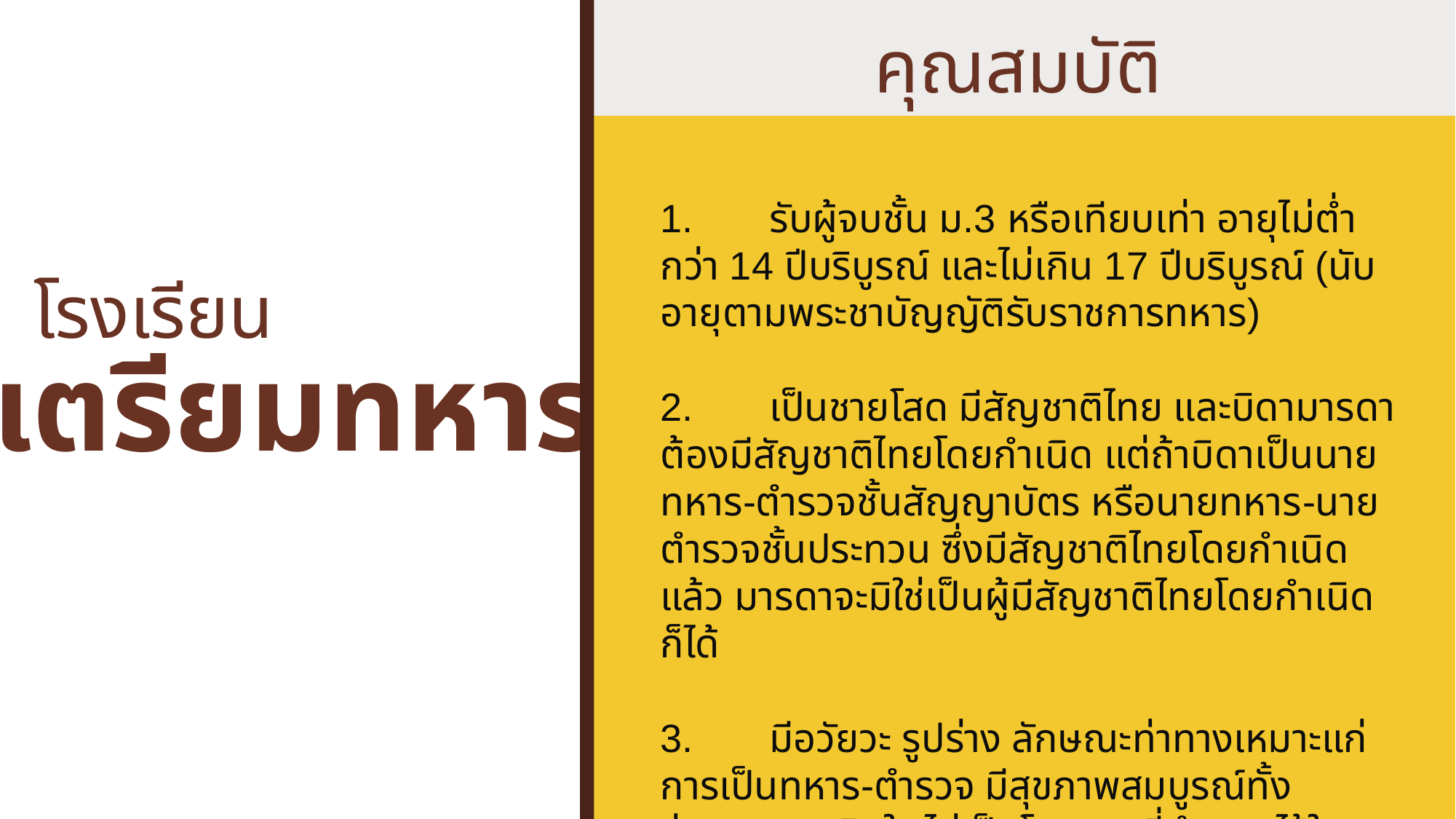

คุณสมบัติ

1.	รับผู้จบชั้น ม.3 หรือเทียบเท่า อายุไม่ต่ำกว่า 14 ปีบริบูรณ์ และไม่เกิน 17 ปีบริบูรณ์ (นับอายุตามพระชาบัญญัติรับราชการทหาร)

2.	เป็นชายโสด มีสัญชาติไทย และบิดามารดาต้องมีสัญชาติไทยโดยกำเนิด แต่ถ้าบิดาเป็นนายทหาร-ตำรวจชั้นสัญญาบัตร หรือนายทหาร-นายตำรวจชั้นประทวน ซึ่งมีสัญชาติไทยโดยกำเนิดแล้ว มารดาจะมิใช่เป็นผู้มีสัญชาติไทยโดยกำเนิดก็ได้

3.	มีอวัยวะ รูปร่าง ลักษณะท่าทางเหมาะแก่การเป็นทหาร-ตำรวจ มีสุขภาพสมบูรณ์ทั้งร่างกายและจิตใจ ไม่เป็นโรคตามที่กำหนดไว้ในกฎหมายว่าด้วยการรับราชการทหาร1
โรงเรียน
เตรียมทหาร